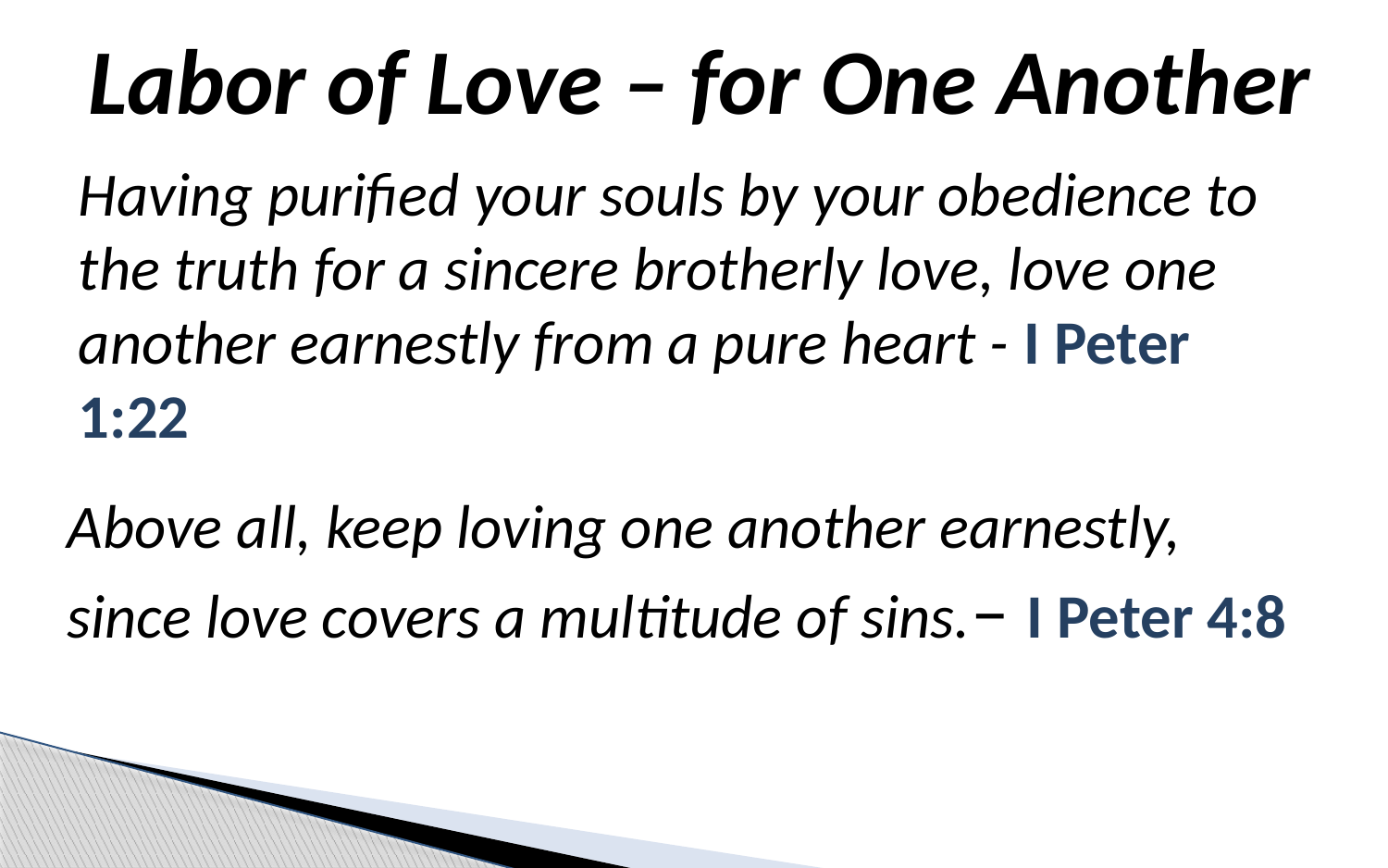

Labor of Love – for One Another
Having purified your souls by your obedience to the truth for a sincere brotherly love, love one another earnestly from a pure heart - I Peter 1:22
Above all, keep loving one another earnestly, since love covers a multitude of sins.– I Peter 4:8